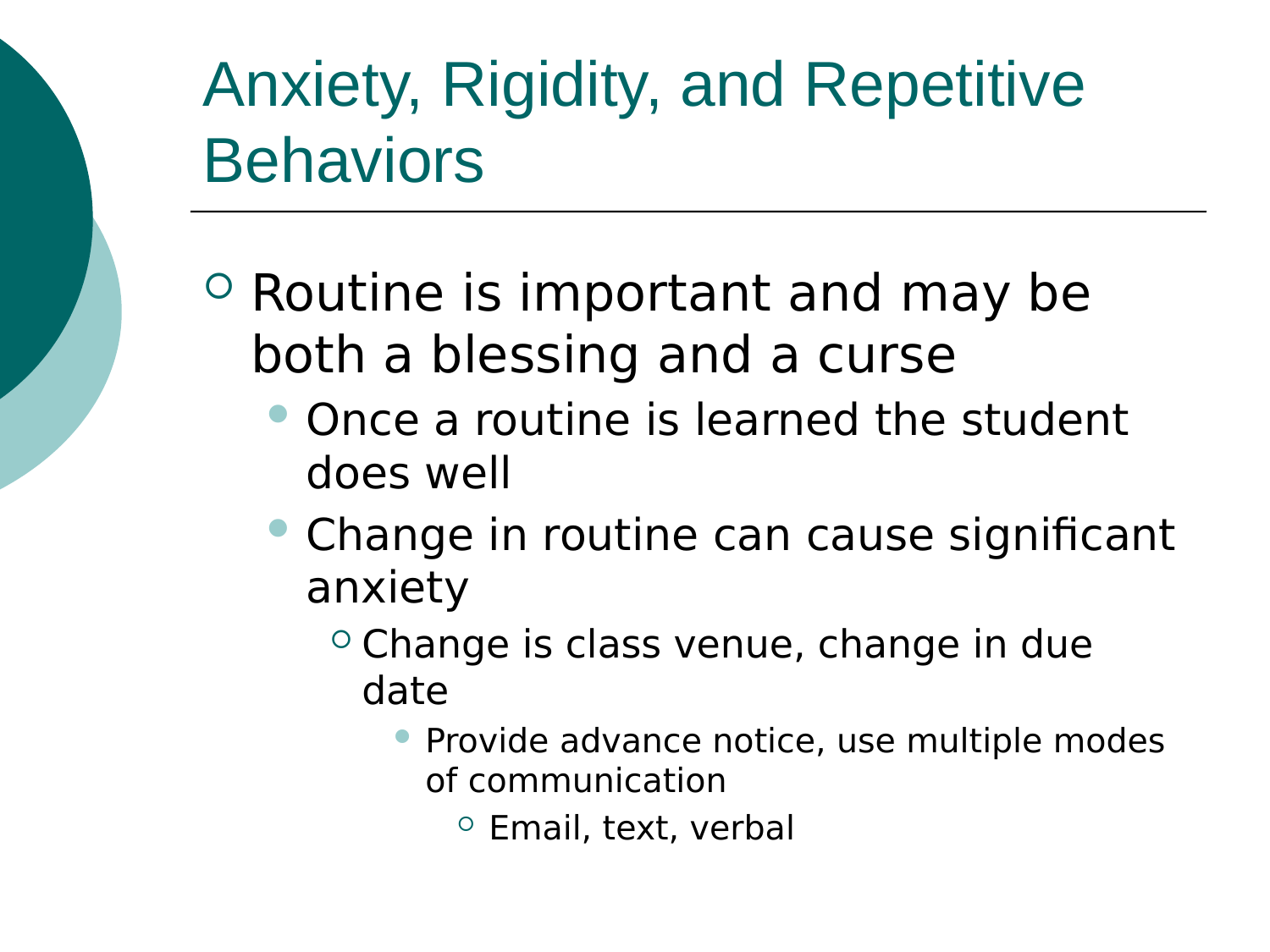

# Anxiety, Rigidity, and Repetitive Behaviors
Routine is important and may be both a blessing and a curse
Once a routine is learned the student does well
Change in routine can cause significant anxiety
Change is class venue, change in due date
Provide advance notice, use multiple modes of communication
Email, text, verbal